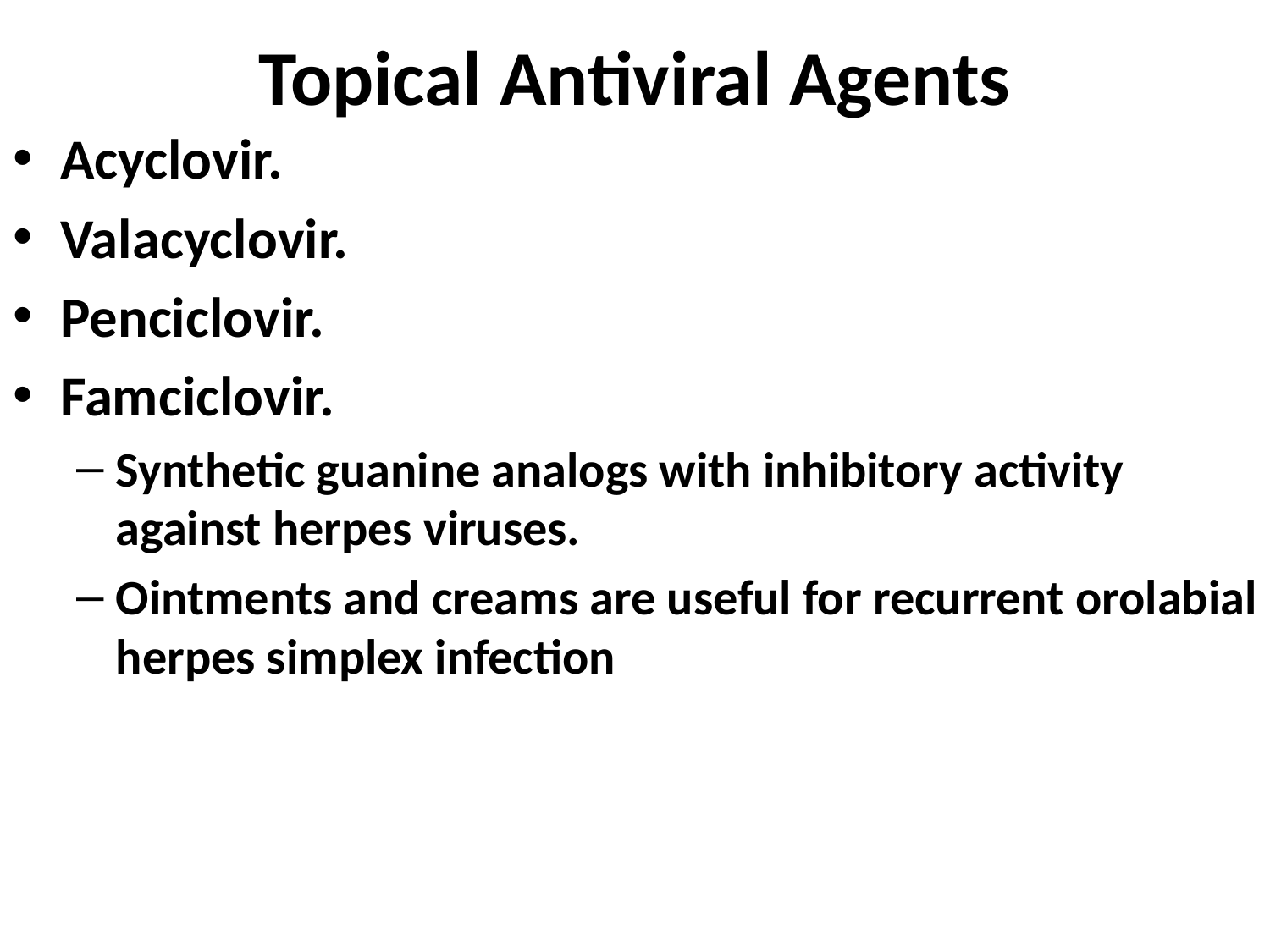

# Topical Antiviral Agents
Acyclovir.
Valacyclovir.
Penciclovir.
Famciclovir.
Synthetic guanine analogs with inhibitory activity against herpes viruses.
Ointments and creams are useful for recurrent orolabial herpes simplex infection